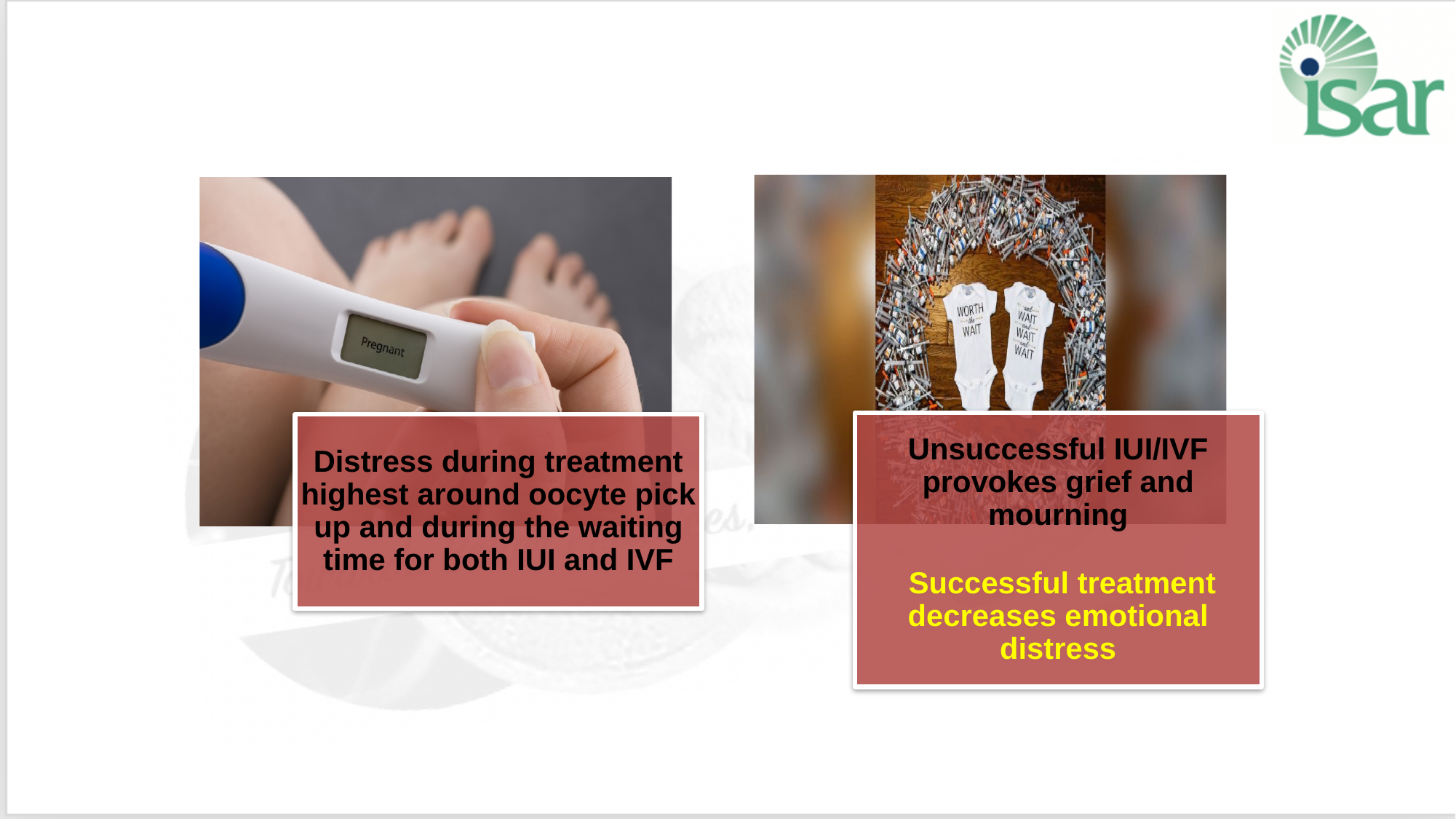

Distress during treatment highest around oocyte pick up and during the waiting time for both IUI and IVF
Unsuccessful IUI/IVF provokes grief and mourning

 Successful treatment decreases emotional distress